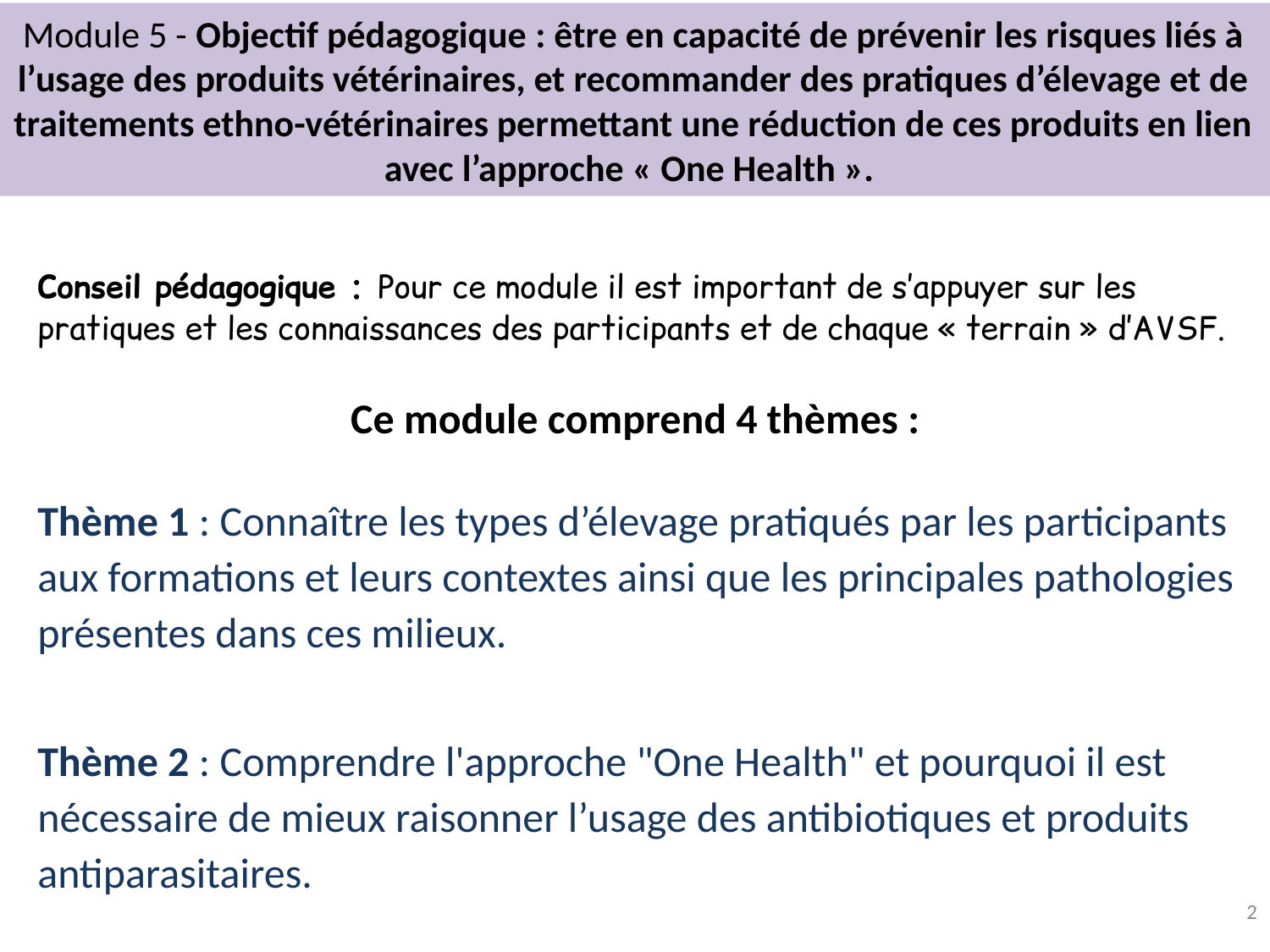

# Module 5 - Objectif pédagogique : être en capacité de prévenir les risques liés à l’usage des produits vétérinaires, et recommander des pratiques d’élevage et de traitements ethno-vétérinaires permettant une réduction de ces produits en lien avec l’approche « One Health ».
Conseil pédagogique : Pour ce module il est important de s’appuyer sur les pratiques et les connaissances des participants et de chaque « terrain » d’AVSF.

Ce module comprend 4 thèmes :

Thème 1 : Connaître les types d’élevage pratiqués par les participants aux formations et leurs contextes ainsi que les principales pathologies présentes dans ces milieux.

Thème 2 : Comprendre l'approche "One Health" et pourquoi il est nécessaire de mieux raisonner l’usage des antibiotiques et produits antiparasitaires.

2